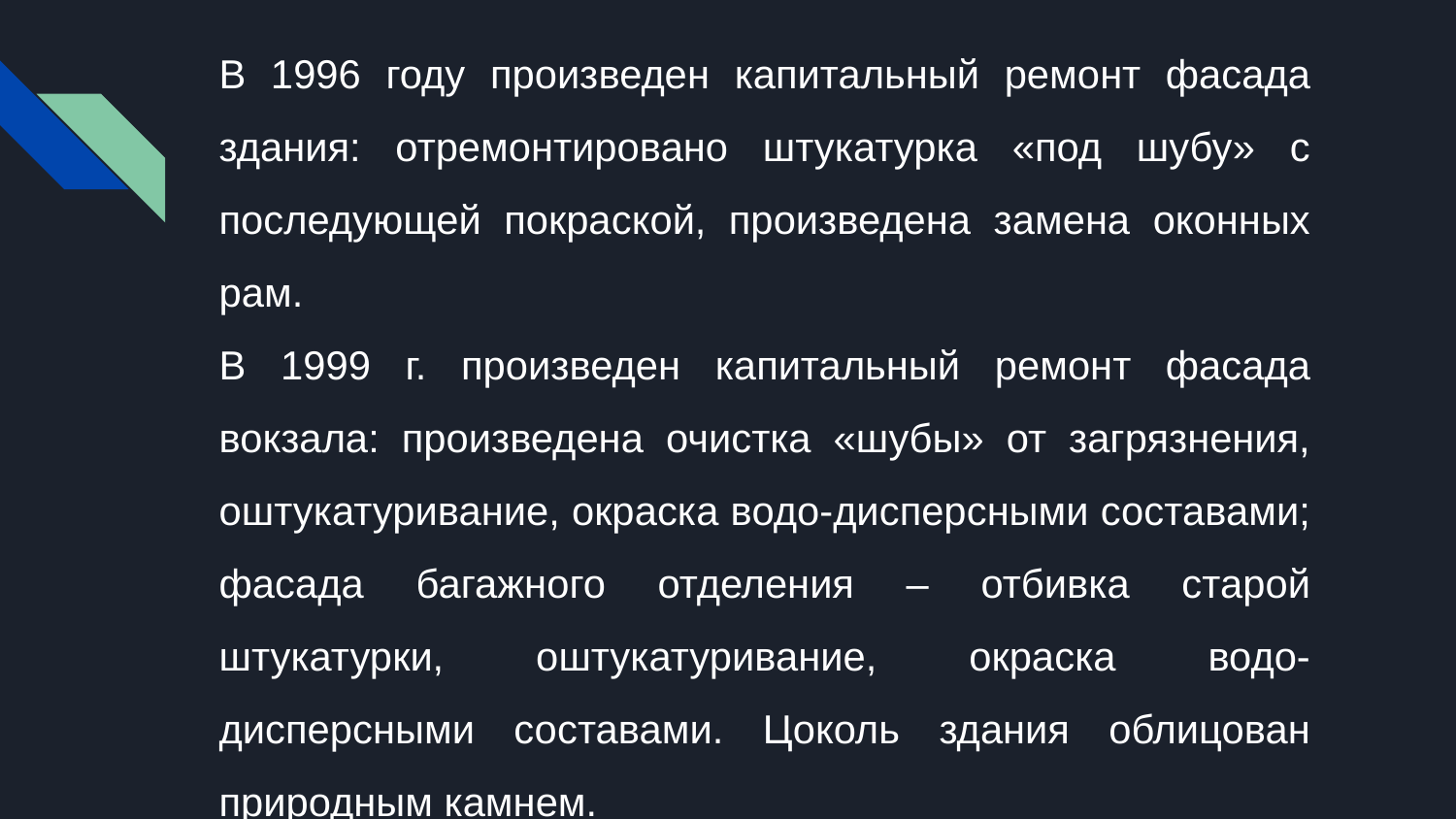

# В 1996 году произведен капитальный ремонт фасада здания: отремонтировано штукатурка «под шубу» с последующей покраской, произведена замена оконных рам.
В 1999 г. произведен капитальный ремонт фасада вокзала: произведена очистка «шубы» от загрязнения, оштукатуривание, окраска водо-дисперсными составами; фасада багажного отделения – отбивка старой штукатурки, оштукатуривание, окраска водо-дисперсными составами. Цоколь здания облицован природным камнем.